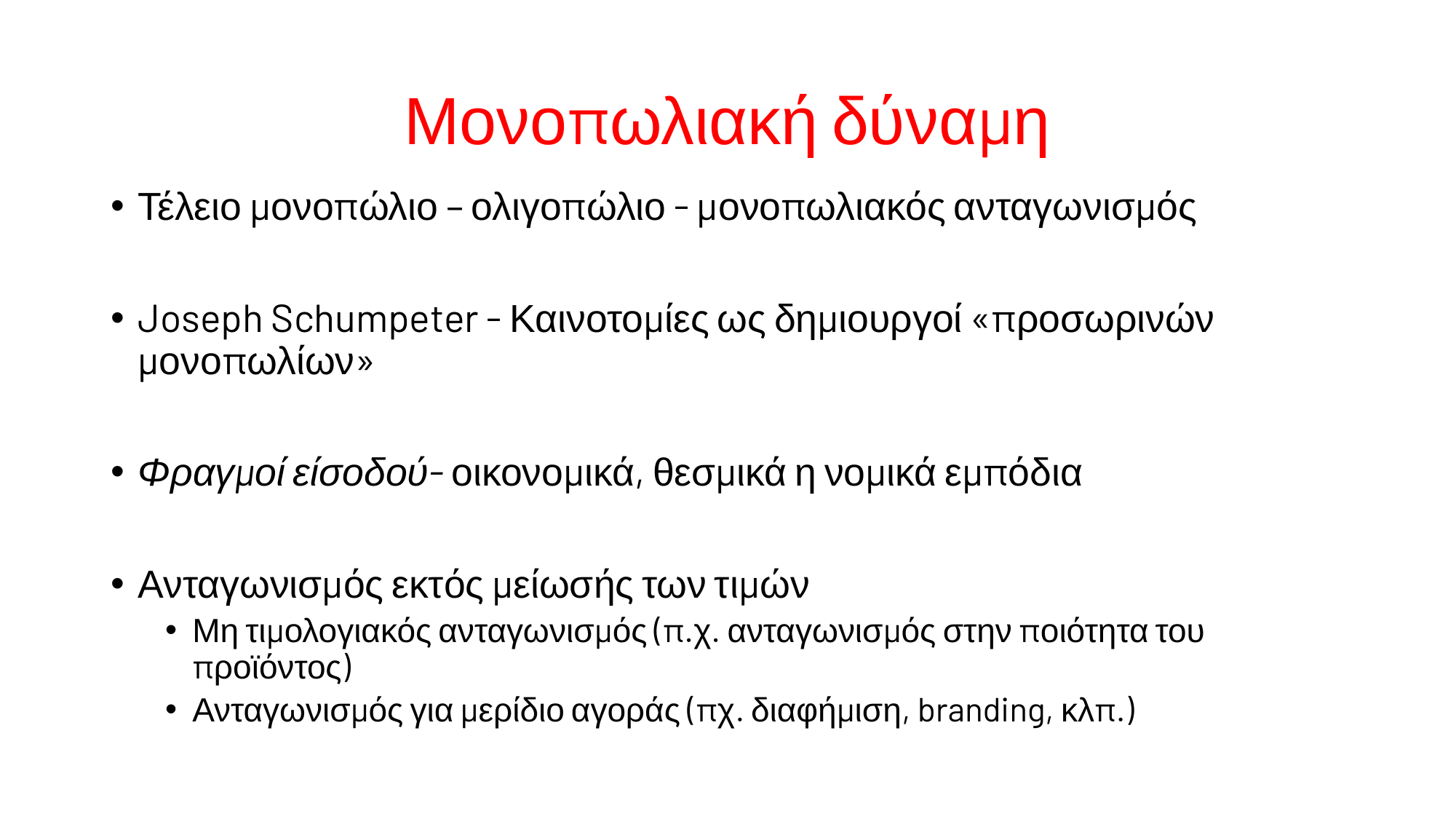

# Μονοπωλιακή δύναμη
Τέλειο μονοπώλιο – ολιγοπώλιο - μονοπωλιακός ανταγωνισμός

Joseph Schumpeter - Καινοτομίες ως δημιουργοί «προσωρινών μονοπωλίων»

Φραγμοί είσοδού- οικονομικά, θεσμικά η νομικά εμπόδια

Ανταγωνισμός εκτός μείωσής των τιμών
Μη τιμολογιακός ανταγωνισμός (π.χ. ανταγωνισμός στην ποιότητα του προϊόντος)
Ανταγωνισμός για μερίδιο αγοράς (πχ. διαφήμιση, branding, κλπ.)